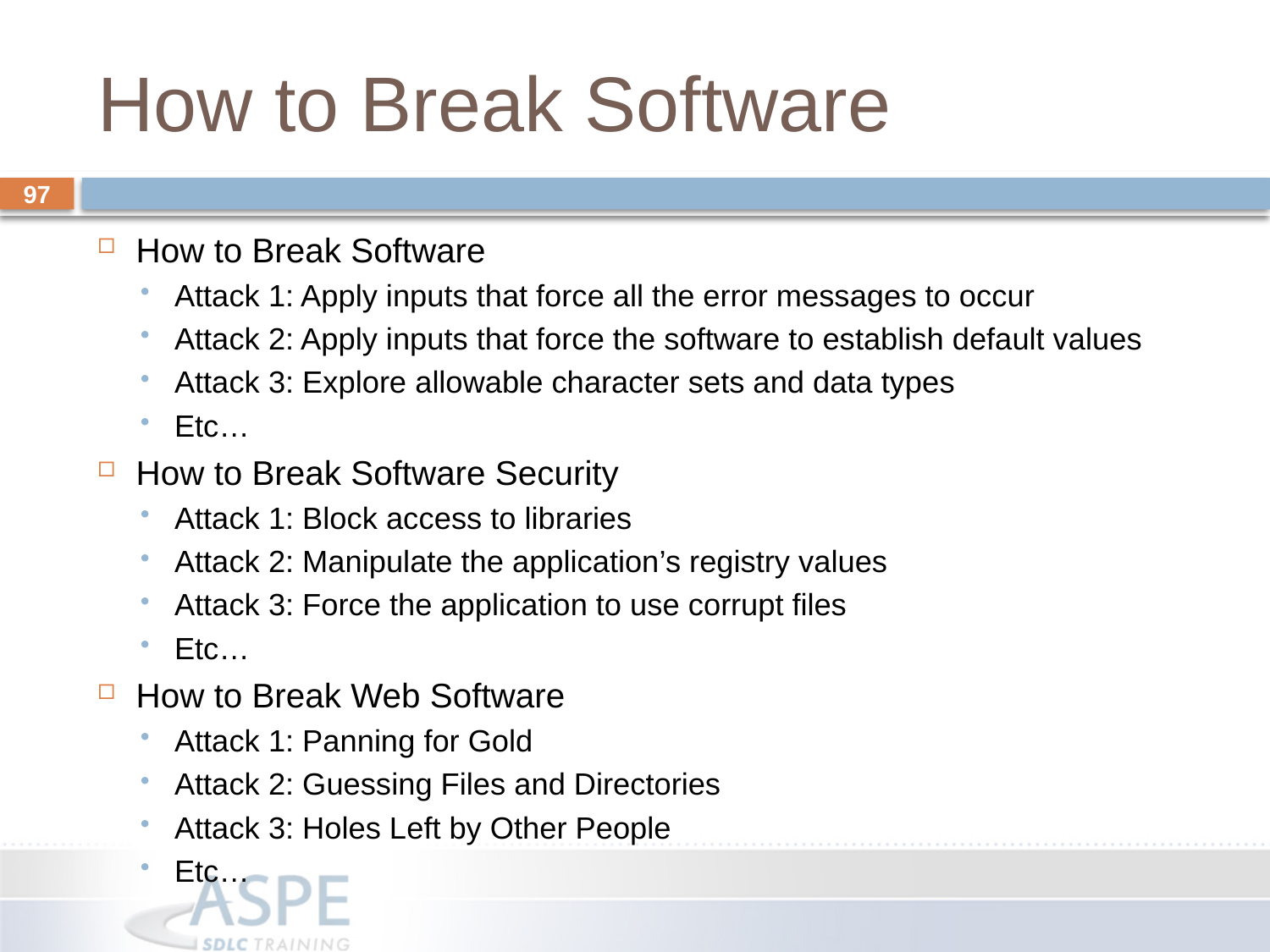

# How to Break Software
97
How to Break Software
Attack 1: Apply inputs that force all the error messages to occur
Attack 2: Apply inputs that force the software to establish default values
Attack 3: Explore allowable character sets and data types
Etc…
How to Break Software Security
Attack 1: Block access to libraries
Attack 2: Manipulate the application’s registry values
Attack 3: Force the application to use corrupt files
Etc…
How to Break Web Software
Attack 1: Panning for Gold
Attack 2: Guessing Files and Directories
Attack 3: Holes Left by Other People
Etc…